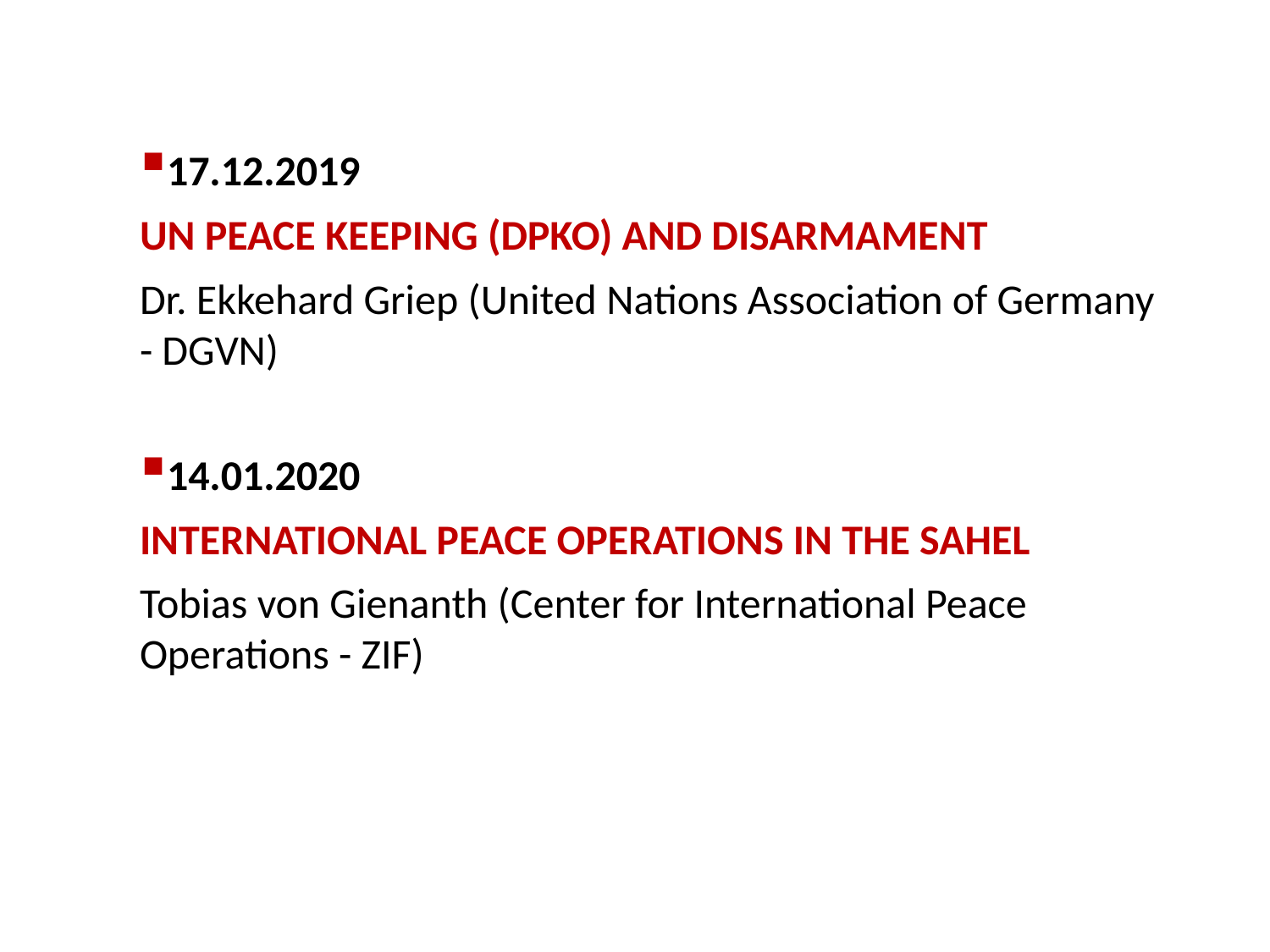

17.12.2019
UN Peace Keeping (DPKO) and Disarmament
Dr. Ekkehard Griep (United Nations Association of Germany - DGVN)

14.01.2020
International Peace Operations in the Sahel
Tobias von Gienanth (Center for International Peace Operations - ZIF)